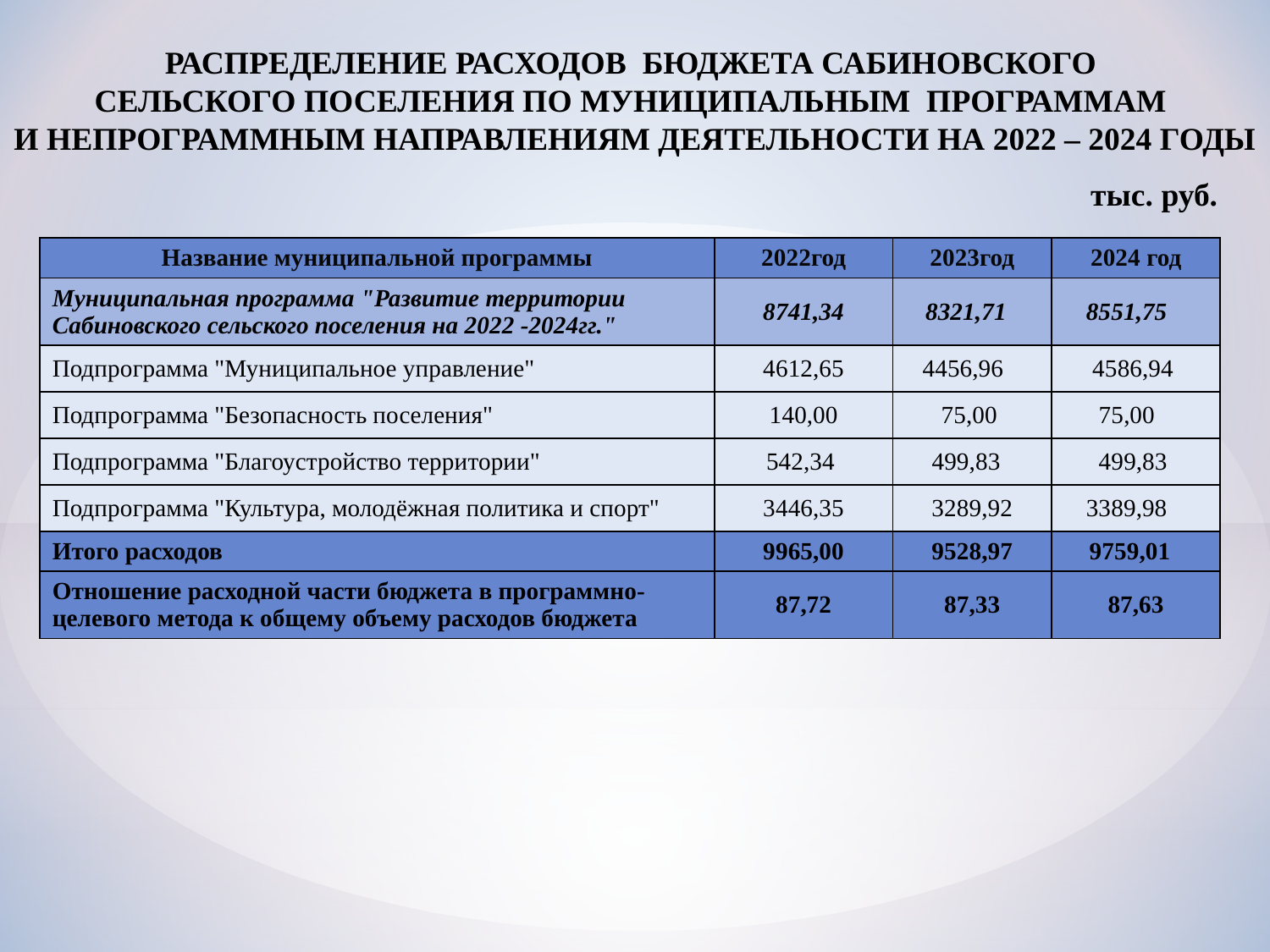

Распределение расходов  бюджета Сабиновского
СЕЛЬСКОГО ПОСЕЛЕНИЯ по муниципальным  программам
и непрограммным направлениям деятельности на 2022 – 2024 годы
тыс. руб.
| Название муниципальной программы | 2022год | 2023год | 2024 год |
| --- | --- | --- | --- |
| Муниципальная программа "Развитие территории Сабиновского сельского поселения на 2022 -2024гг." | 8741,34 | 8321,71 | 8551,75 |
| Подпрограмма "Муниципальное управление" | 4612,65 | 4456,96 | 4586,94 |
| Подпрограмма "Безопасность поселения" | 140,00 | 75,00 | 75,00 |
| Подпрограмма "Благоустройство территории" | 542,34 | 499,83 | 499,83 |
| Подпрограмма "Культура, молодёжная политика и спорт" | 3446,35 | 3289,92 | 3389,98 |
| Итого расходов | 9965,00 | 9528,97 | 9759,01 |
| Отношение расходной части бюджета в программно-целевого метода к общему объему расходов бюджета | 87,72 | 87,33 | 87,63 |